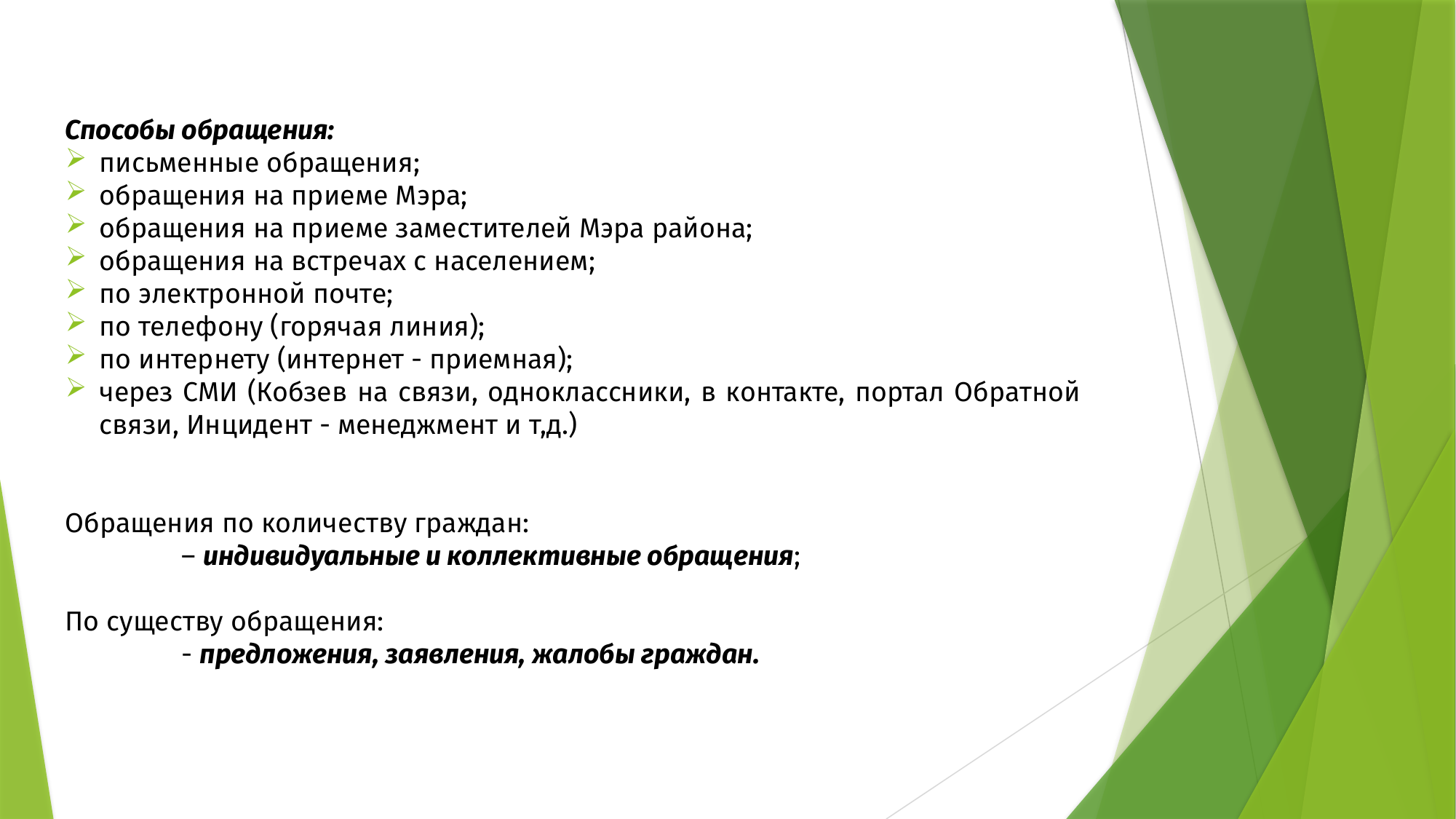

Способы обращения:
письменные обращения;
обращения на приеме Мэра;
обращения на приеме заместителей Мэра района;
обращения на встречах с населением;
по электронной почте;
по телефону (горячая линия);
по интернету (интернет - приемная);
через СМИ (Кобзев на связи, одноклассники, в контакте, портал Обратной связи, Инцидент - менеджмент и т,д.)

Обращения по количеству граждан:
	 – индивидуальные и коллективные обращения;

По существу обращения:
	 - предложения, заявления, жалобы граждан.